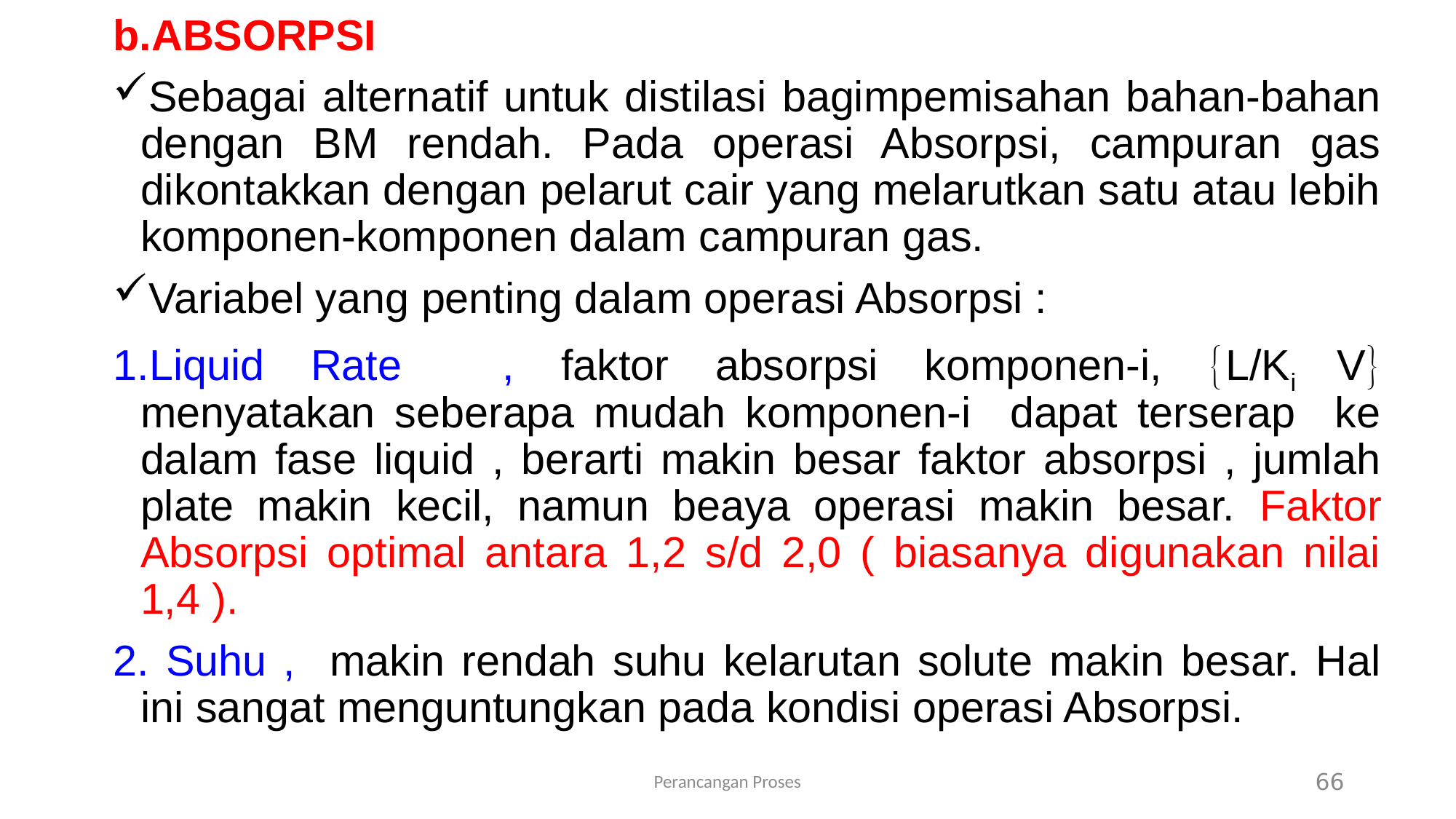

ABSORPSI
Sebagai alternatif untuk distilasi bagimpemisahan bahan-bahan dengan BM rendah. Pada operasi Absorpsi, campuran gas dikontakkan dengan pelarut cair yang melarutkan satu atau lebih komponen-komponen dalam campuran gas.
Variabel yang penting dalam operasi Absorpsi :
Liquid Rate	, faktor absorpsi komponen-i, {L/Ki V} menyatakan seberapa mudah komponen-i  dapat terserap  ke dalam fase liquid , berarti makin besar faktor absorpsi , jumlah plate makin kecil, namun beaya operasi makin besar. Faktor Absorpsi optimal antara 1,2 s/d 2,0 ( biasanya digunakan nilai 1,4 ).
 Suhu ,  makin rendah suhu kelarutan solute makin besar. Hal ini sangat menguntungkan pada kondisi operasi Absorpsi.
Perancangan Proses
66